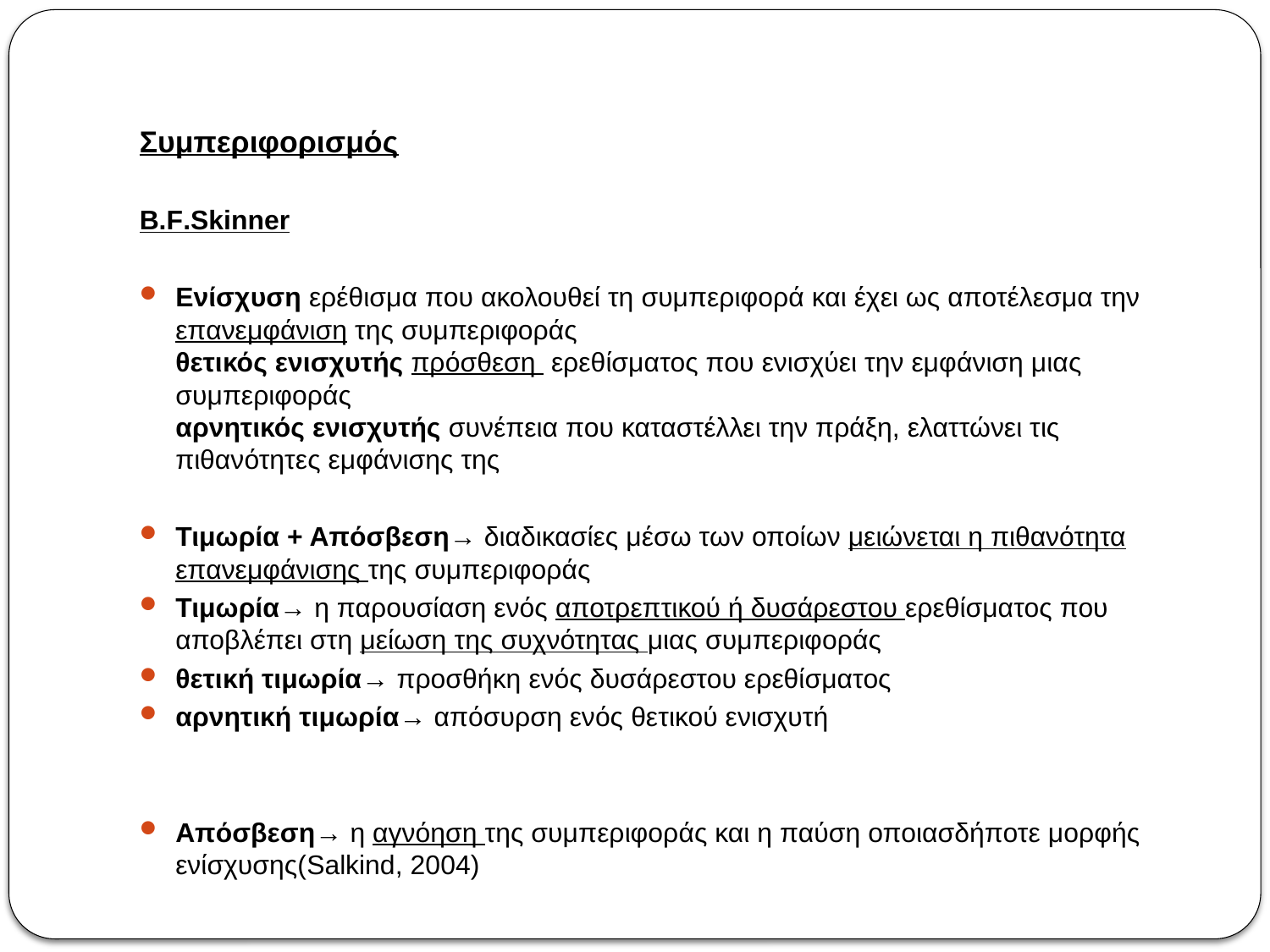

Συμπεριφορισμός

B.F.Skinner

Ενίσχυση ερέθισμα που ακολουθεί τη συμπεριφορά και έχει ως αποτέλεσμα την επανεμφάνιση της συμπεριφοράς
θετικός ενισχυτής πρόσθεση  ερεθίσματος που ενισχύει την εμφάνιση μιας συμπεριφοράς
αρνητικός ενισχυτής συνέπεια που καταστέλλει την πράξη, ελαττώνει τις πιθανότητες εμφάνισης της

Τιμωρία + Απόσβεση→ διαδικασίες μέσω των οποίων μειώνεται η πιθανότητα επανεμφάνισης της συμπεριφοράς
Τιμωρία→ η παρουσίαση ενός αποτρεπτικού ή δυσάρεστου ερεθίσματος που αποβλέπει στη μείωση της συχνότητας μιας συμπεριφοράς
θετική τιμωρία→ προσθήκη ενός δυσάρεστου ερεθίσματος
αρνητική τιμωρία→ απόσυρση ενός θετικού ενισχυτή

Απόσβεση→ η αγνόηση της συμπεριφοράς και η παύση οποιασδήποτε μορφής ενίσχυσης(Salkind, 2004)